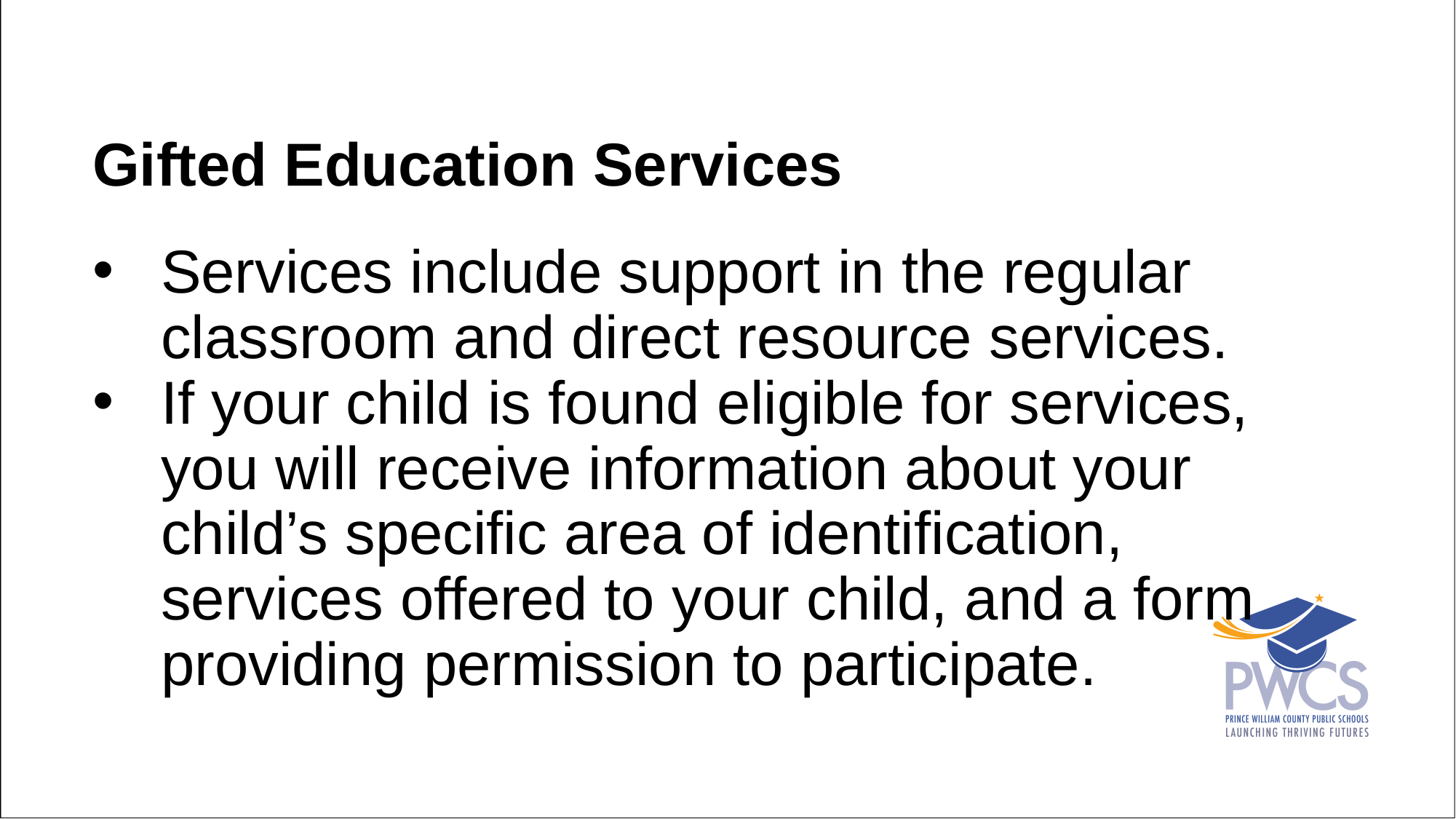

Gifted Education Services
Services include support in the regular classroom and direct resource services.
If your child is found eligible for services, you will receive information about your child’s specific area of identification, services offered to your child, and a form providing permission to participate.